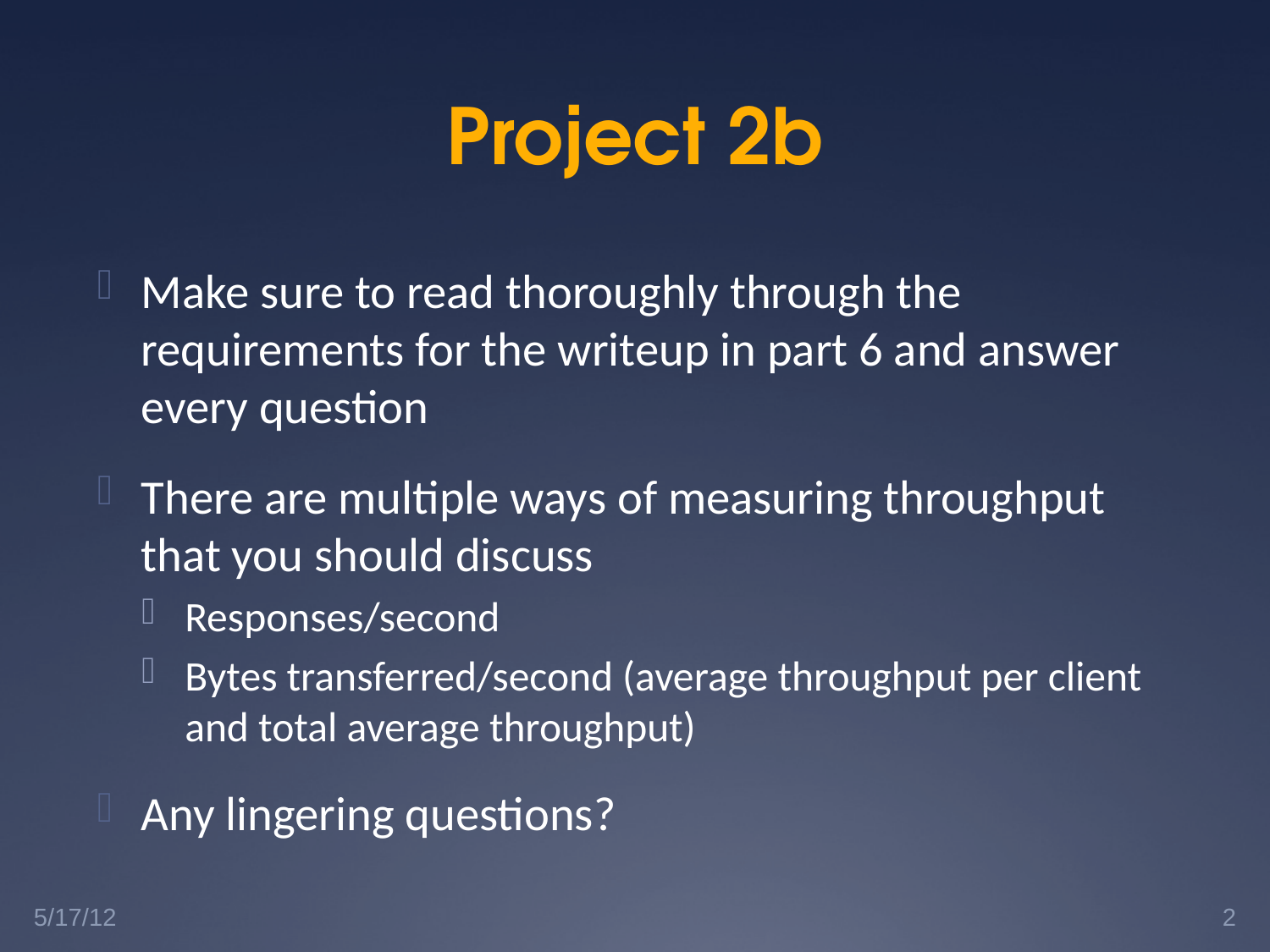

# Project 2b
Make sure to read thoroughly through the requirements for the writeup in part 6 and answer every question
There are multiple ways of measuring throughput that you should discuss
Responses/second
Bytes transferred/second (average throughput per client and total average throughput)
Any lingering questions?
5/17/12
2